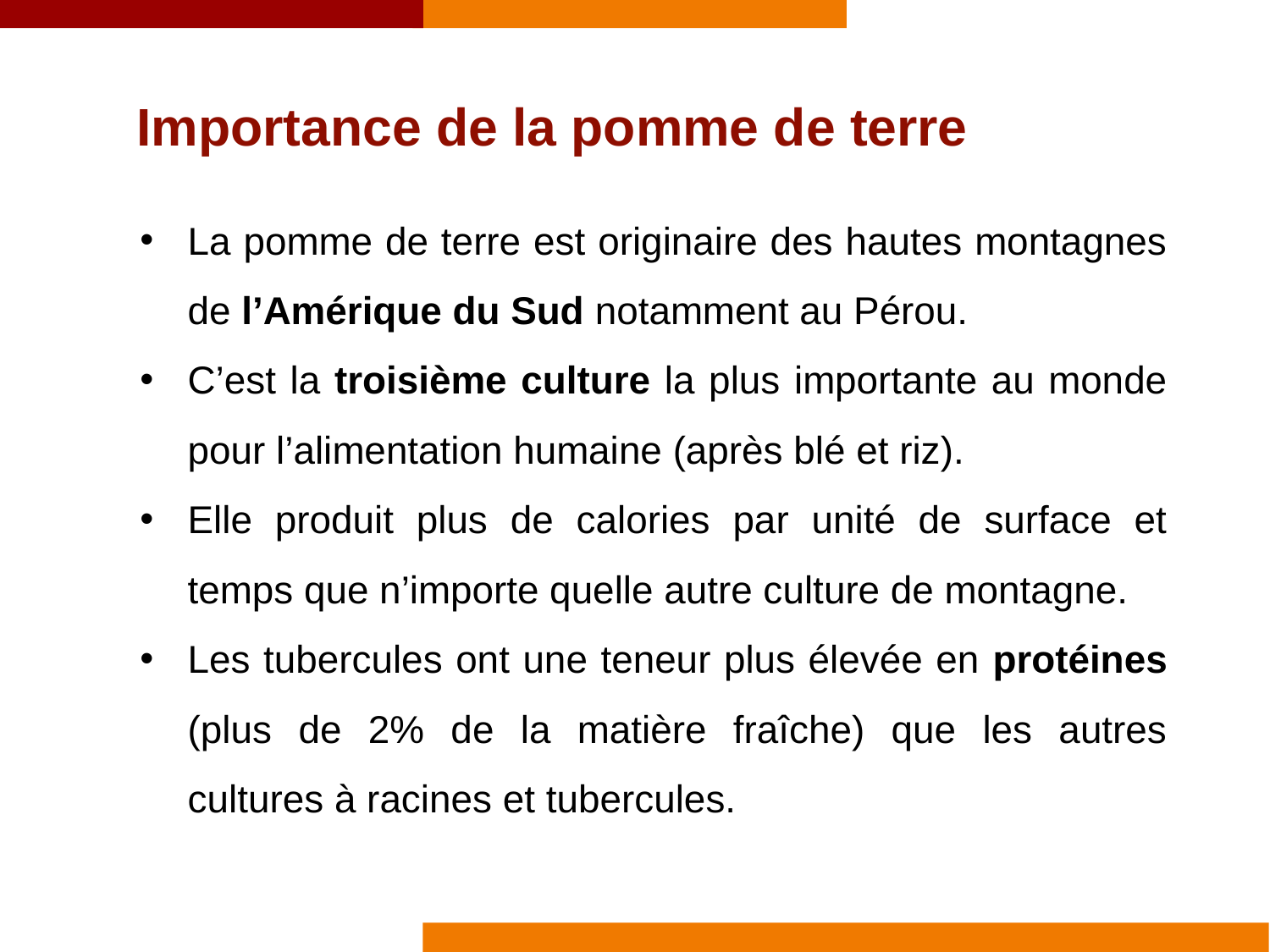

Importance de la pomme de terre

La pomme de terre est originaire des hautes montagnes de l’Amérique du Sud notamment au Pérou.
C’est la troisième culture la plus importante au monde pour l’alimentation humaine (après blé et riz).
Elle produit plus de calories par unité de surface et temps que n’importe quelle autre culture de montagne.
Les tubercules ont une teneur plus élevée en protéines (plus de 2% de la matière fraîche) que les autres cultures à racines et tubercules.